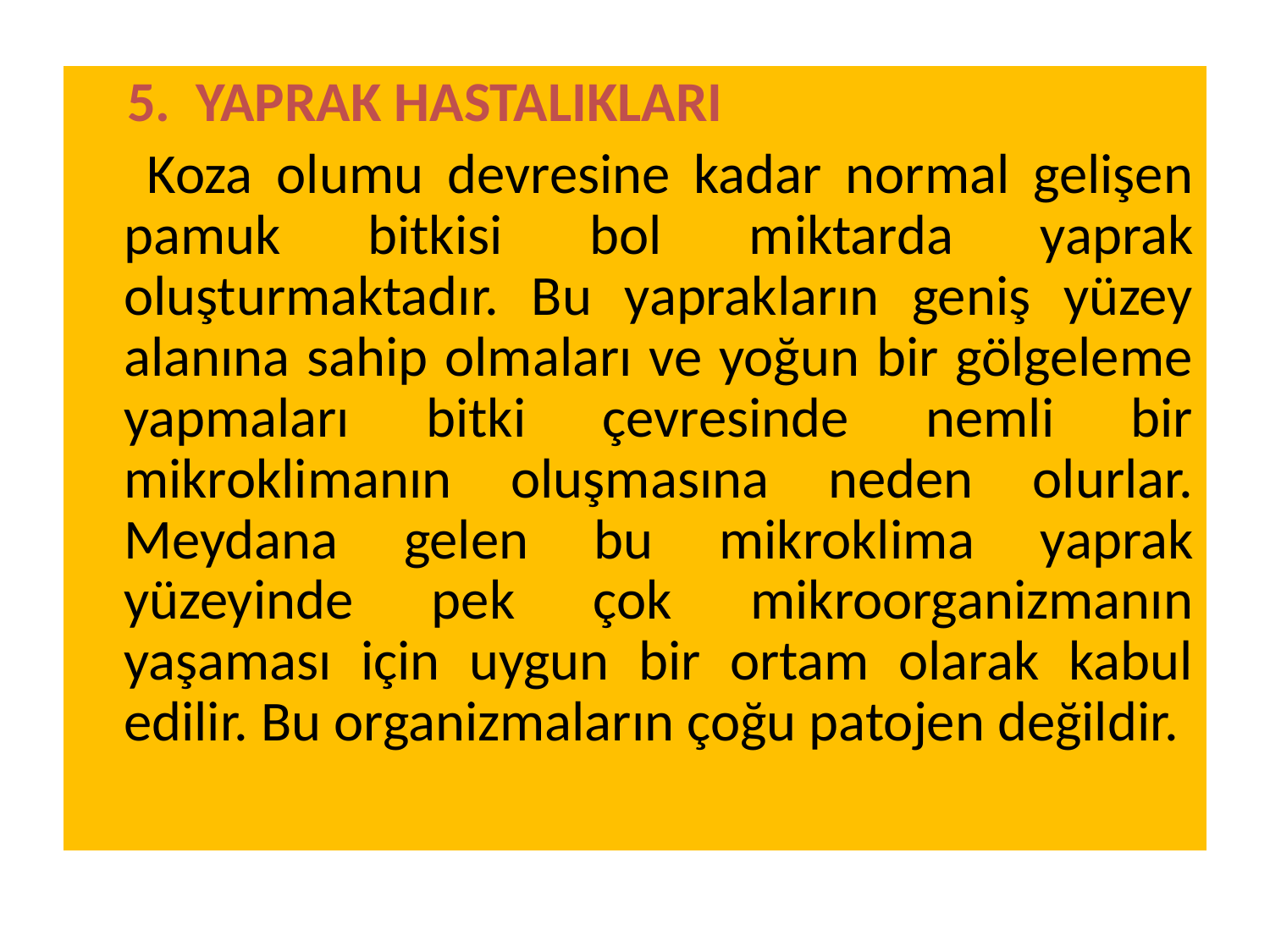

5.  YAPRAK HASTALIKLARI
   Koza olumu devresine kadar normal gelişen pamuk bitkisi bol miktarda yaprak oluşturmaktadır. Bu yaprakların geniş yüzey alanına sahip olmaları ve yoğun bir gölgeleme yapmaları bitki çevresinde nemli bir mikroklimanın oluşmasına neden olurlar. Meydana gelen bu mikroklima yaprak yüzeyinde pek çok mikroorganizmanın yaşaması için uygun bir ortam olarak kabul edilir. Bu organizmaların çoğu patojen değildir.